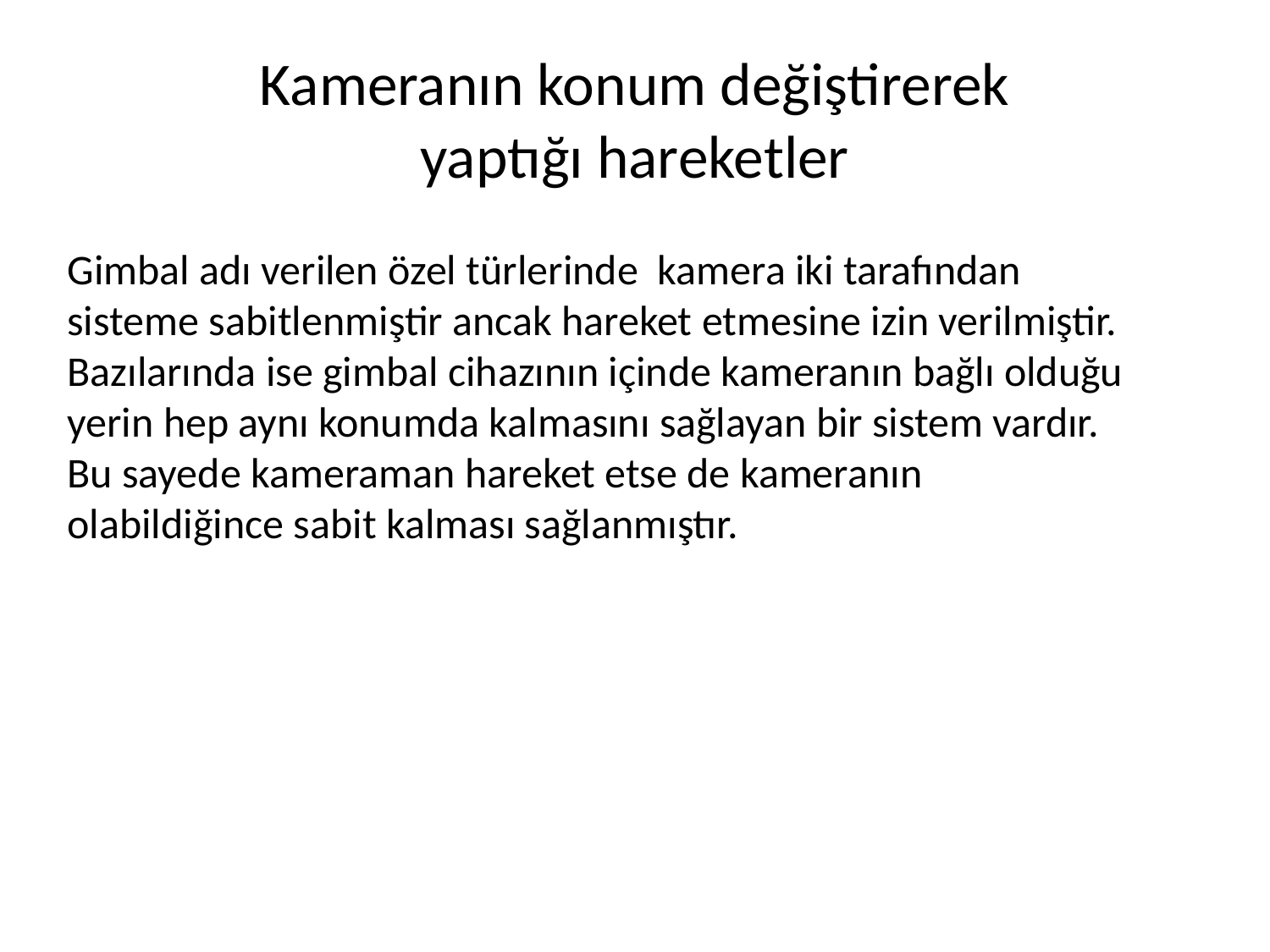

# Kameranın konum değiştirerek yaptığı hareketler
Gimbal adı verilen özel türlerinde  kamera iki tarafından sisteme sabitlenmiştir ancak hareket etmesine izin verilmiştir. Bazılarında ise gimbal cihazının içinde kameranın bağlı olduğu yerin hep aynı konumda kalmasını sağlayan bir sistem vardır. Bu sayede kameraman hareket etse de kameranın olabildiğince sabit kalması sağlanmıştır.